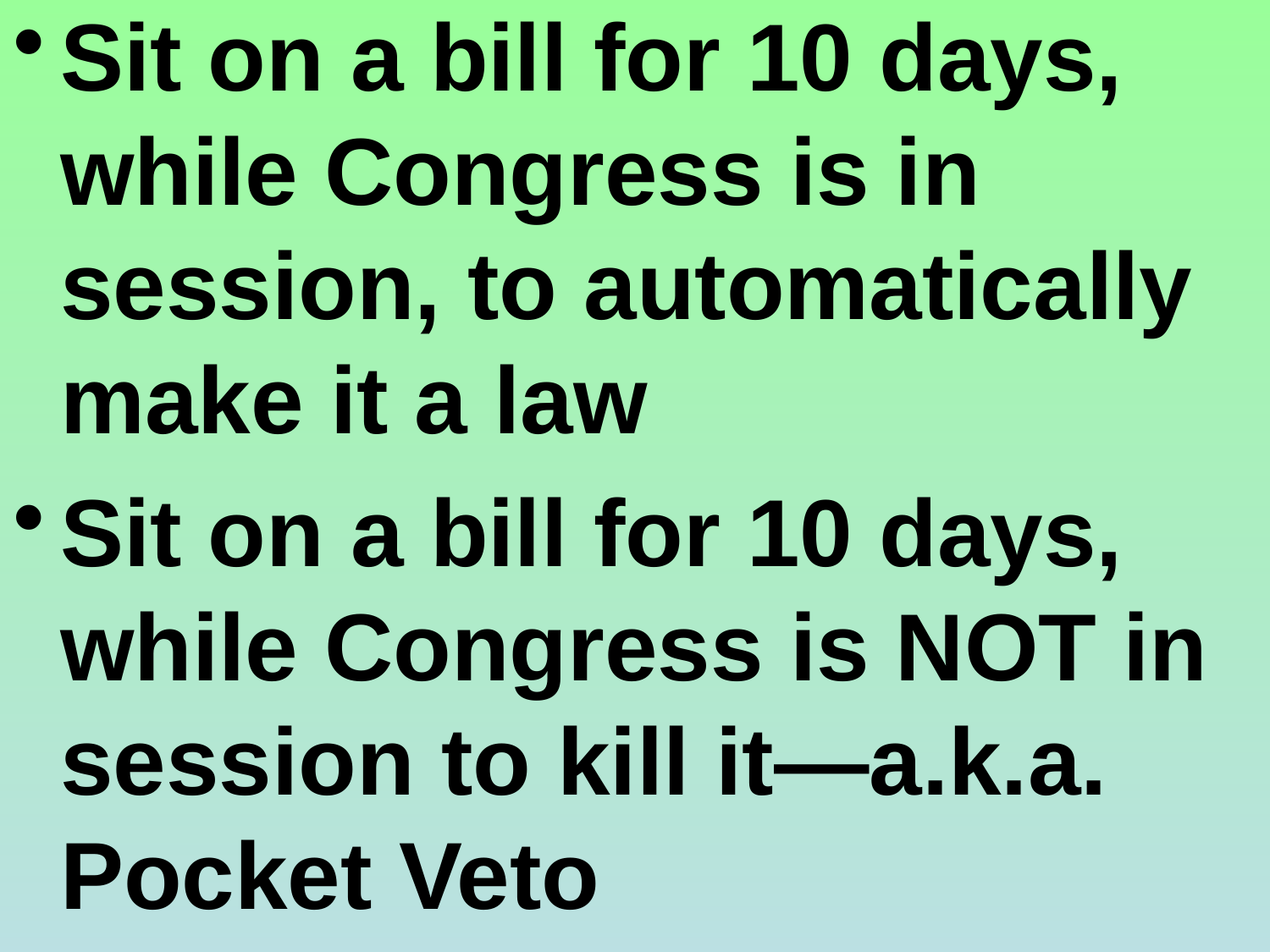

Sit on a bill for 10 days, while Congress is in session, to automatically make it a law
Sit on a bill for 10 days, while Congress is NOT in session to kill it—a.k.a. Pocket Veto